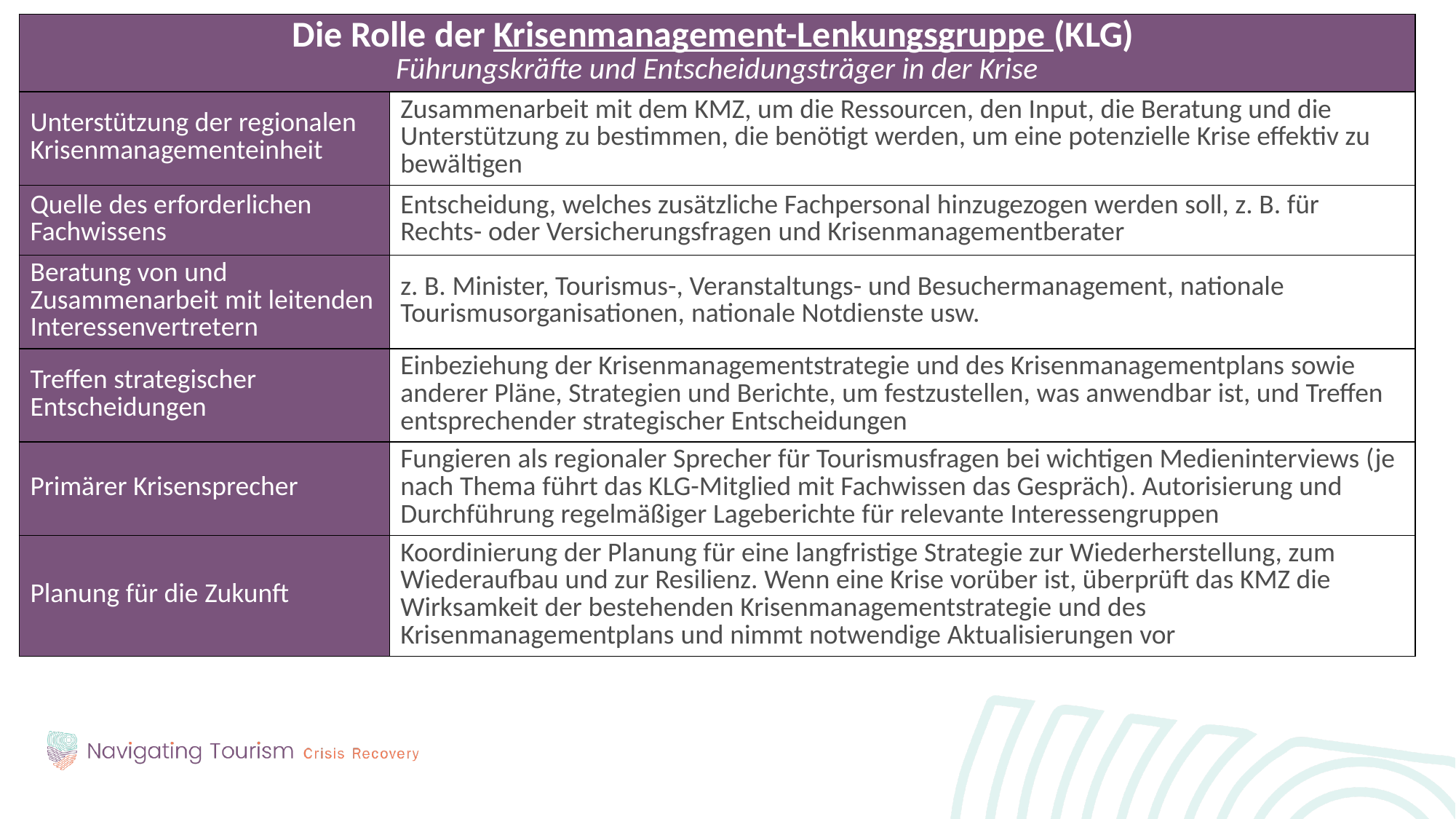

| Die Rolle der Krisenmanagement-Lenkungsgruppe (KLG) Führungskräfte und Entscheidungsträger in der Krise |  |
| --- | --- |
| Unterstützung der regionalen Krisenmanagementeinheit | Zusammenarbeit mit dem KMZ, um die Ressourcen, den Input, die Beratung und die Unterstützung zu bestimmen, die benötigt werden, um eine potenzielle Krise effektiv zu bewältigen |
| Quelle des erforderlichen Fachwissens | Entscheidung, welches zusätzliche Fachpersonal hinzugezogen werden soll, z. B. für Rechts- oder Versicherungsfragen und Krisenmanagementberater |
| Beratung von und Zusammenarbeit mit leitenden Interessenvertretern | z. B. Minister, Tourismus-, Veranstaltungs- und Besuchermanagement, nationale Tourismusorganisationen, nationale Notdienste usw. |
| Treffen strategischer Entscheidungen | Einbeziehung der Krisenmanagementstrategie und des Krisenmanagementplans sowie anderer Pläne, Strategien und Berichte, um festzustellen, was anwendbar ist, und Treffen entsprechender strategischer Entscheidungen |
| Primärer Krisensprecher | Fungieren als regionaler Sprecher für Tourismusfragen bei wichtigen Medieninterviews (je nach Thema führt das KLG-Mitglied mit Fachwissen das Gespräch). Autorisierung und Durchführung regelmäßiger Lageberichte für relevante Interessengruppen |
| Planung für die Zukunft | Koordinierung der Planung für eine langfristige Strategie zur Wiederherstellung, zum Wiederaufbau und zur Resilienz. Wenn eine Krise vorüber ist, überprüft das KMZ die Wirksamkeit der bestehenden Krisenmanagementstrategie und des Krisenmanagementplans und nimmt notwendige Aktualisierungen vor |